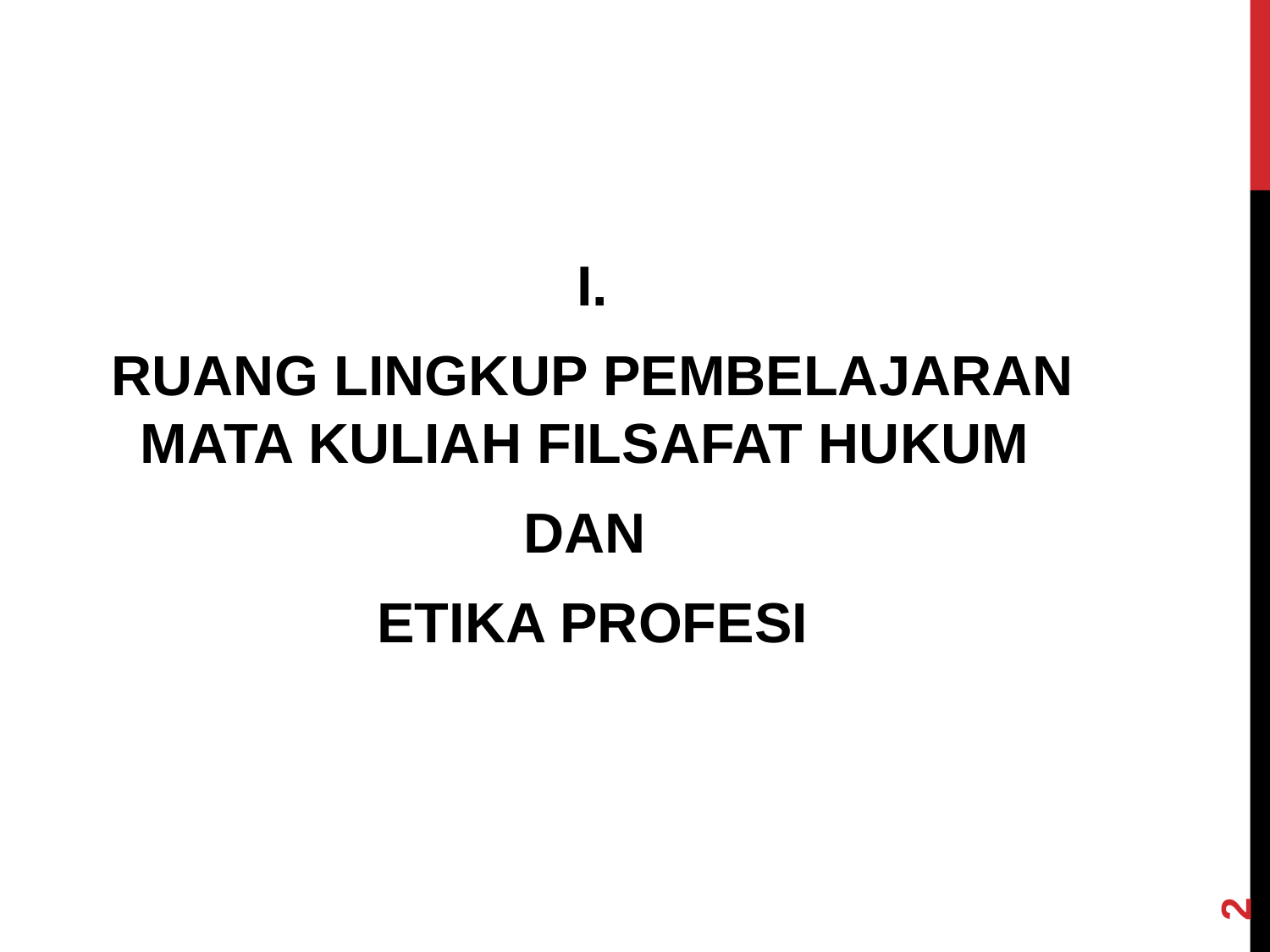

I.
RUANG LINGKUP PEMBELAJARAN MATA KULIAH FILSAFAT HUKUM
DAN
ETIKA PROFESI
2